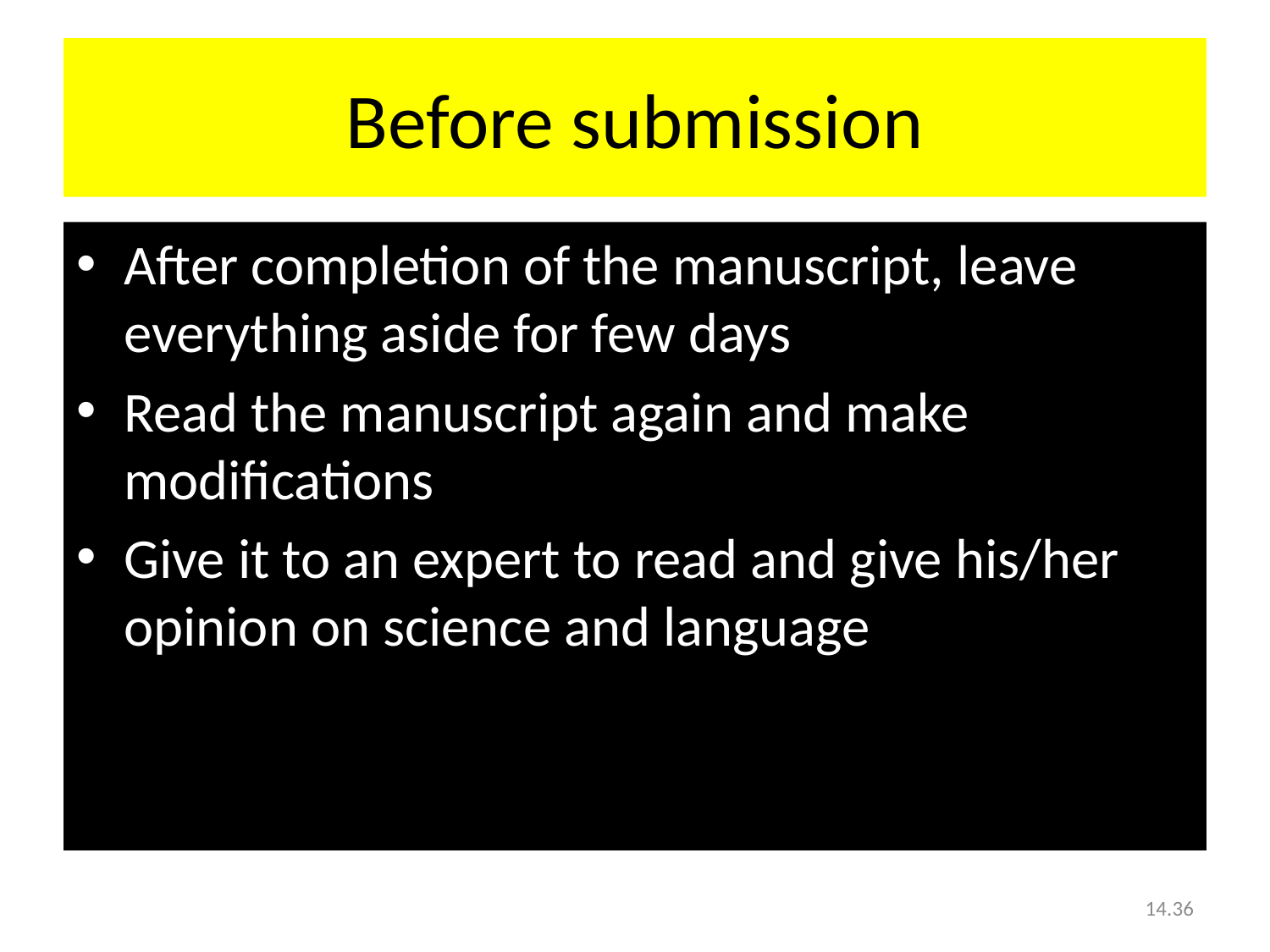

# Before submission
After completion of the manuscript, leave everything aside for few days
Read the manuscript again and make modifications
Give it to an expert to read and give his/her opinion on science and language
14.36